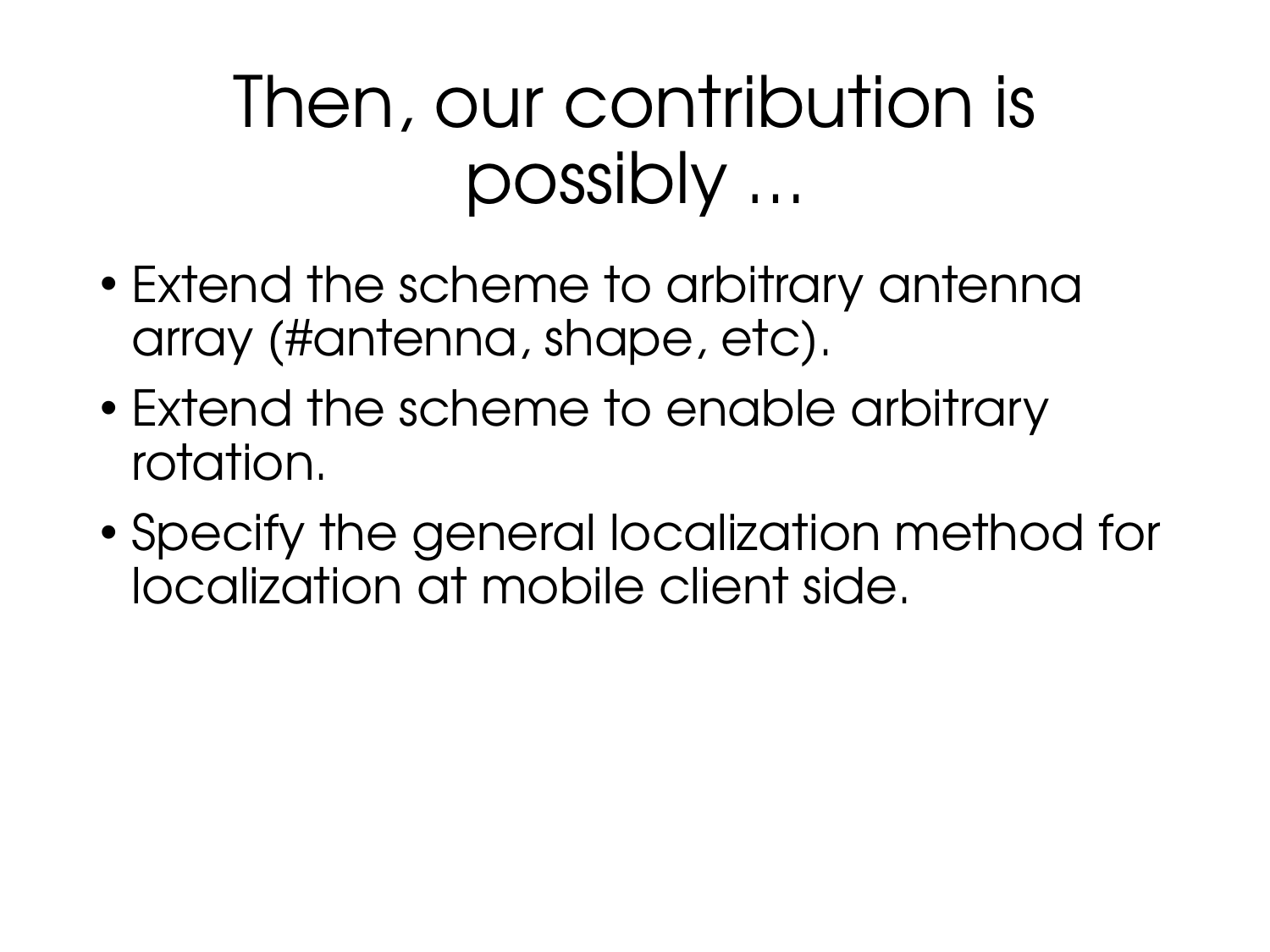

# Then, our contribution is possibly …
Extend the scheme to arbitrary antenna array (#antenna, shape, etc).
Extend the scheme to enable arbitrary rotation.
Specify the general localization method for localization at mobile client side.